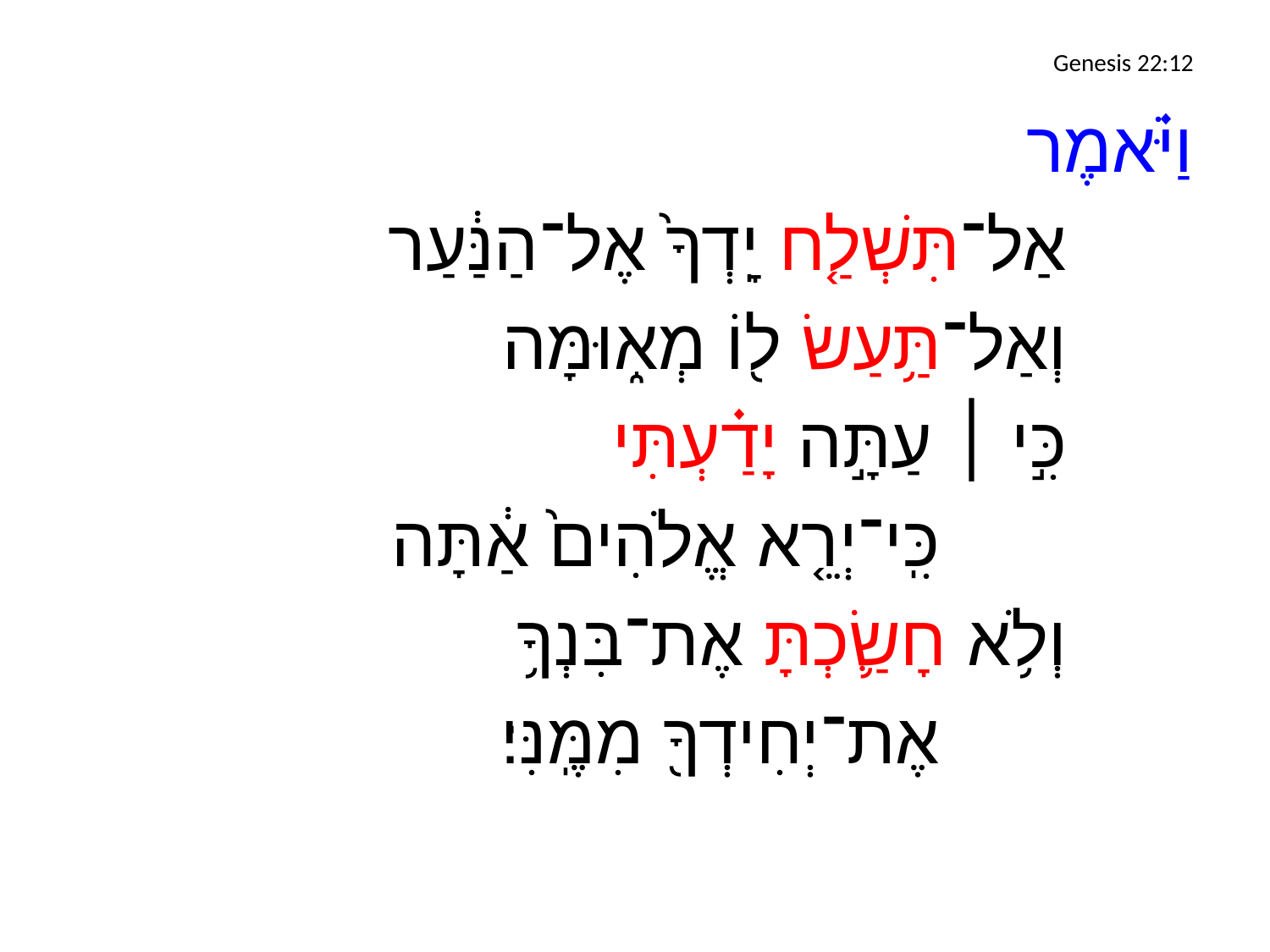

# Genesis 22:12
וַיֹּ֗אמֶר
		אַל־תִּשְׁלַ֤ח יָֽדְךָ֙ אֶל־הַנַּ֔עַר
		וְאַל־תַּ֥עַשׂ ל֖וֹ מְא֑וּמָּה
		כִּ֣י ׀ עַתָּ֣ה יָדַ֗עְתִּי
			כִּֽי־יְרֵ֤א אֱלֹהִים֙ אַ֔תָּה
		וְלֹ֥א חָשַׂ֛כְתָּ אֶת־בִּנְךָ֥
			אֶת־יְחִידְךָ֖ מִמֶּֽנִּי׃